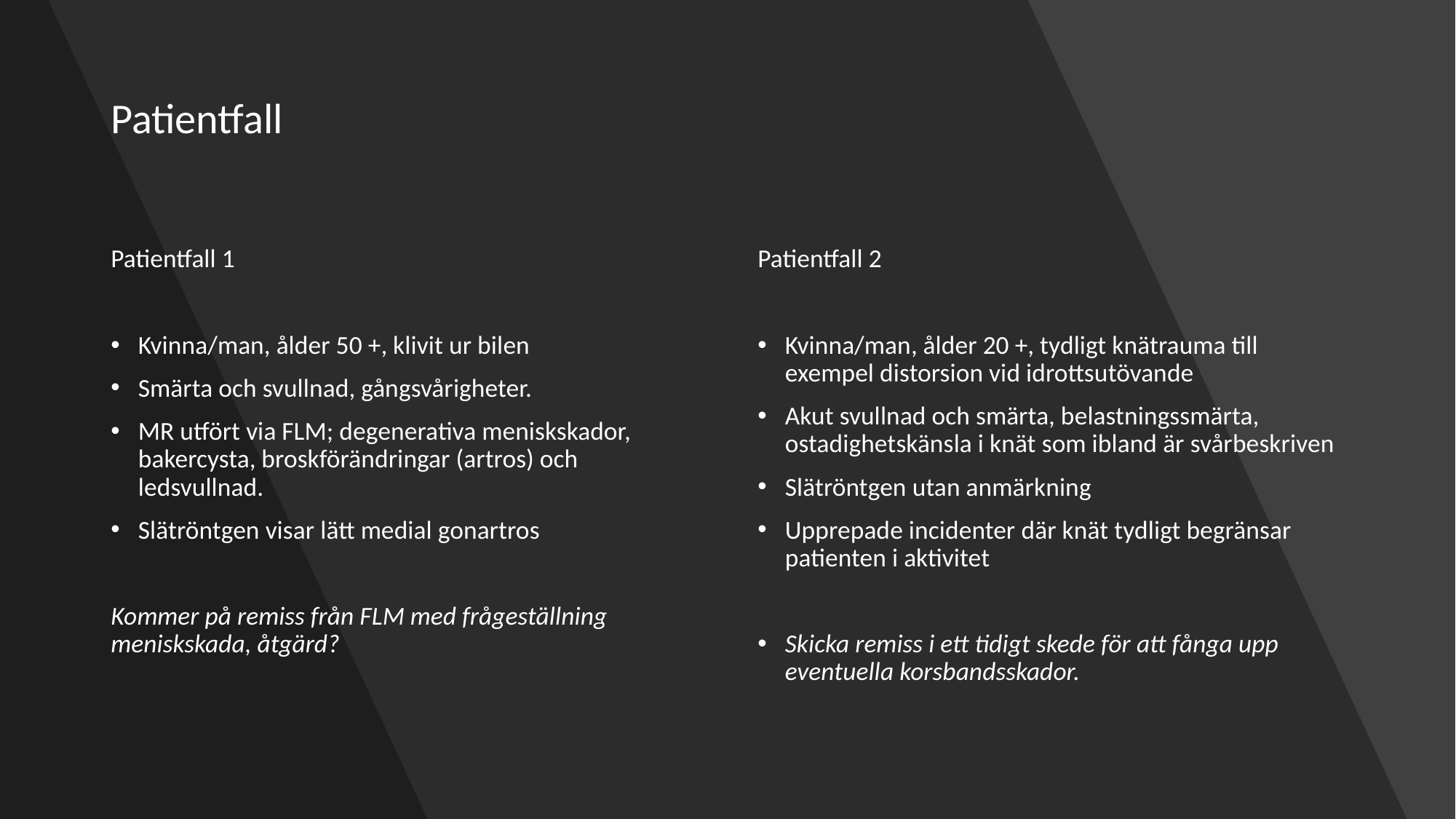

# Patientfall
Patientfall 1

Kvinna/man, ålder 50 +, klivit ur bilen
Smärta och svullnad, gångsvårigheter.
MR utfört via FLM; degenerativa meniskskador, bakercysta, broskförändringar (artros) och ledsvullnad.
Slätröntgen visar lätt medial gonartros

Kommer på remiss från FLM med frågeställning meniskskada, åtgärd?

Patientfall 2

Kvinna/man, ålder 20 +, tydligt knätrauma till exempel distorsion vid idrottsutövande
Akut svullnad och smärta, belastningssmärta, ostadighetskänsla i knät som ibland är svårbeskriven
Slätröntgen utan anmärkning
Upprepade incidenter där knät tydligt begränsar patienten i aktivitet

Skicka remiss i ett tidigt skede för att fånga upp eventuella korsbandsskador.